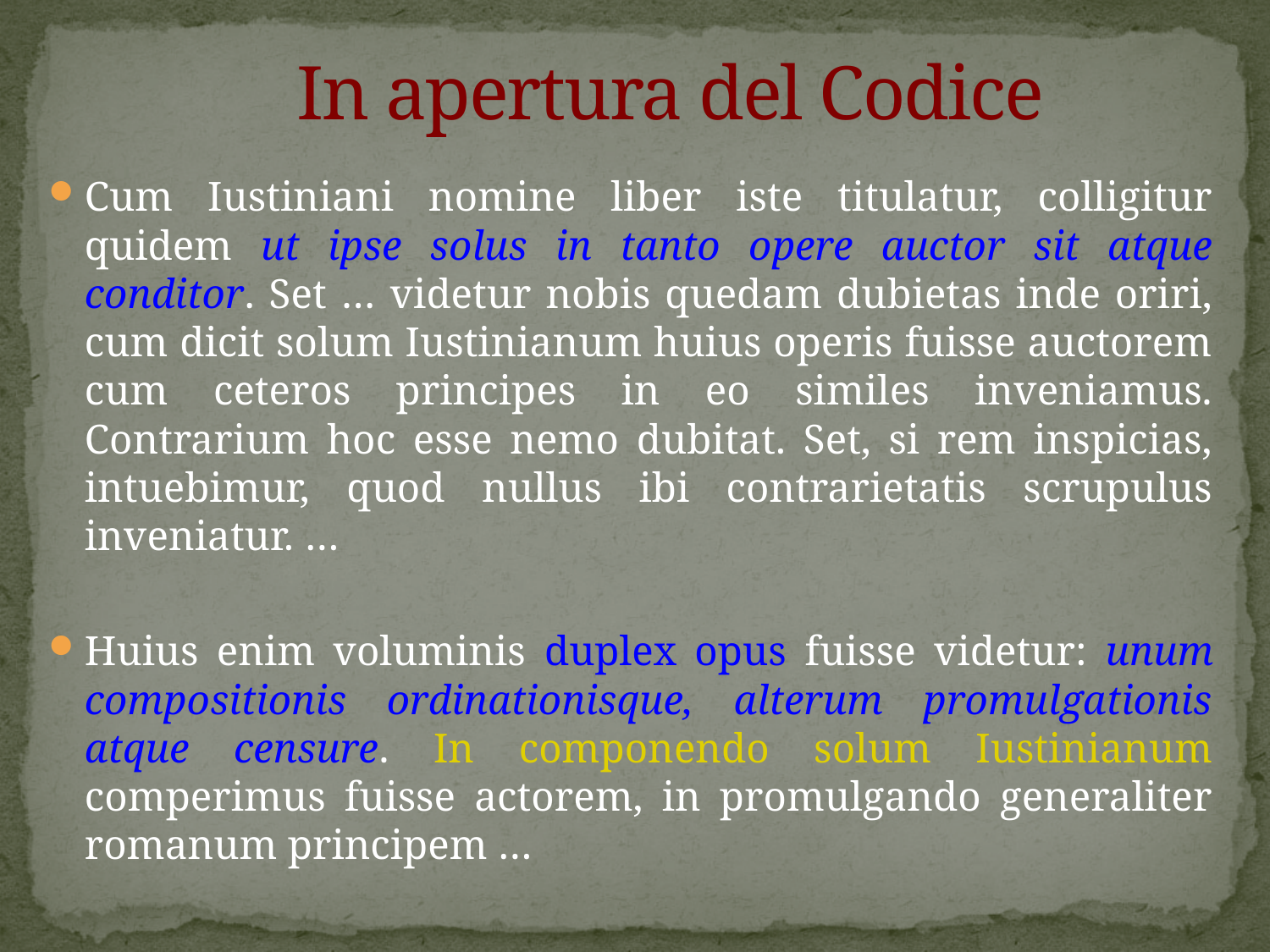

# In apertura del Codice
Cum Iustiniani nomine liber iste titulatur, colligitur quidem ut ipse solus in tanto opere auctor sit atque conditor. Set … videtur nobis quedam dubietas inde oriri, cum dicit solum Iustinianum huius operis fuisse auctorem cum ceteros principes in eo similes inveniamus. Contrarium hoc esse nemo dubitat. Set, si rem inspicias, intuebimur, quod nullus ibi contrarietatis scrupulus inveniatur. …

Huius enim voluminis duplex opus fuisse videtur: unum compositionis ordinationisque, alterum promulgationis atque censure. In componendo solum Iustinianum comperimus fuisse actorem, in promulgando generaliter romanum principem …